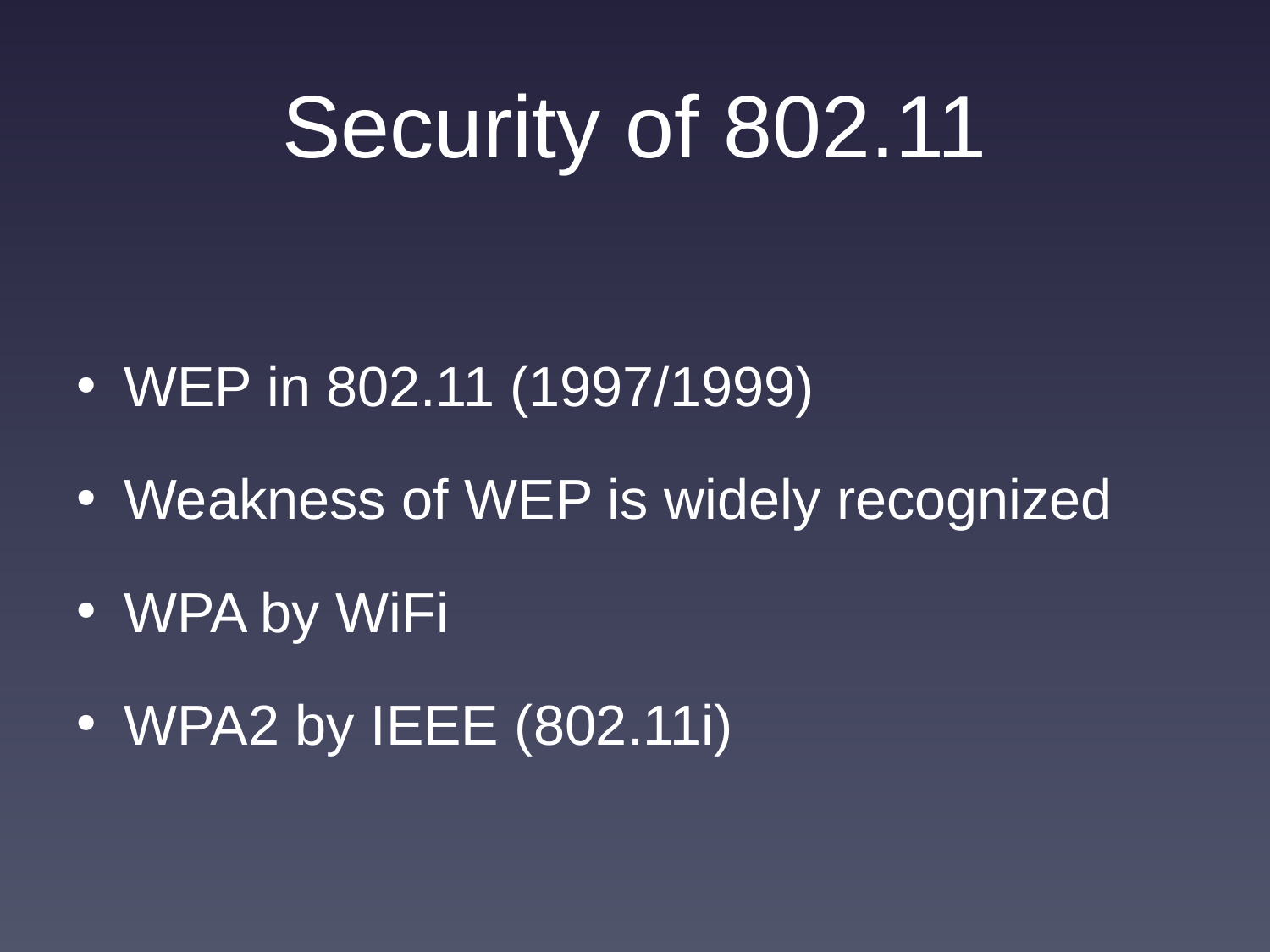

# Security of 802.11
WEP in 802.11 (1997/1999)
Weakness of WEP is widely recognized
WPA by WiFi
WPA2 by IEEE (802.11i)